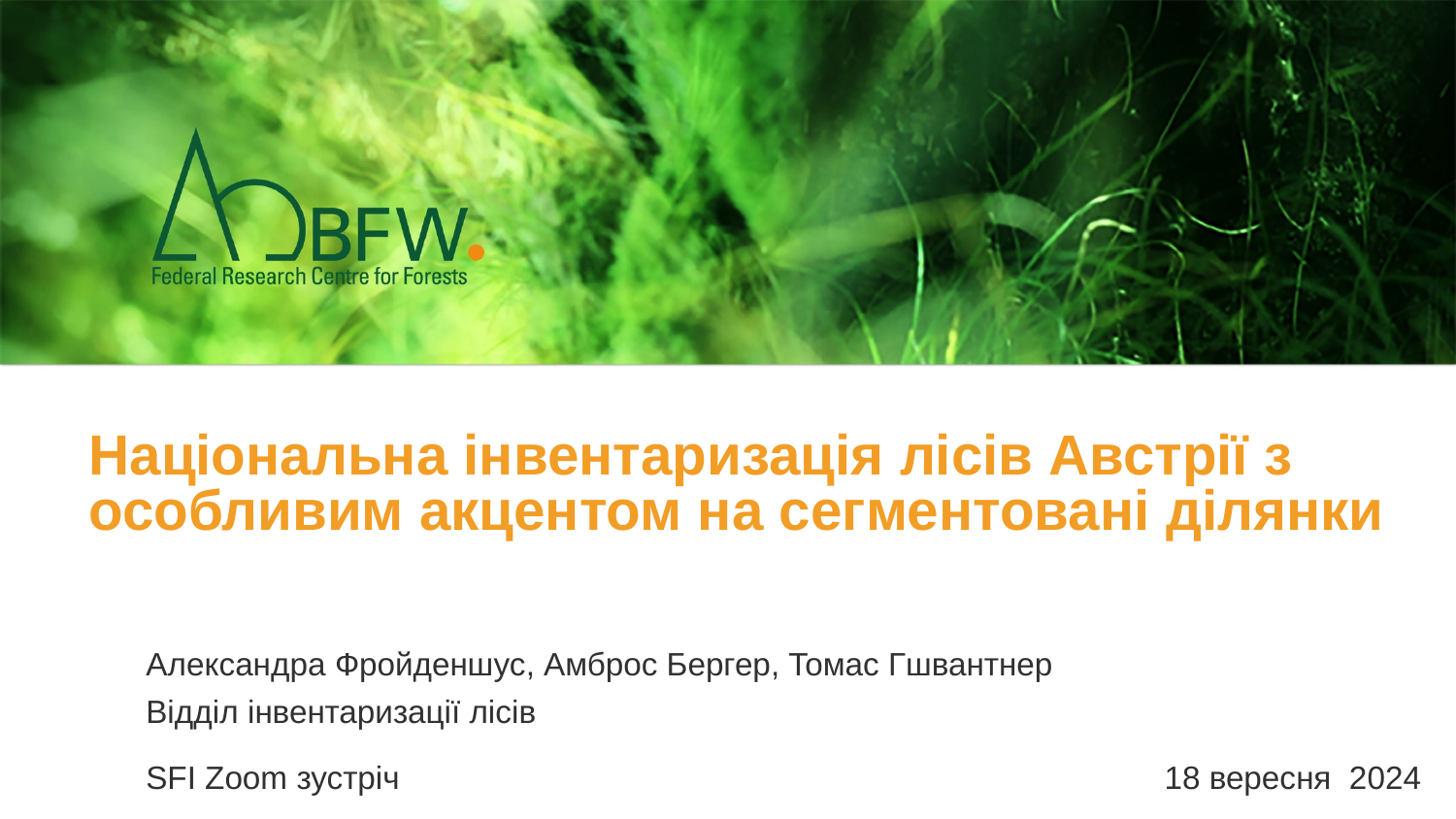

Національна інвентаризація лісів Австрії з особливим акцентом на сегментовані ділянки
Aлександра Фройденшус, Амброс Бергер, Toмaс Гшвантнер
Відділ інвентаризації лісів
SFI Zoom зустріч
18 вересня  2024